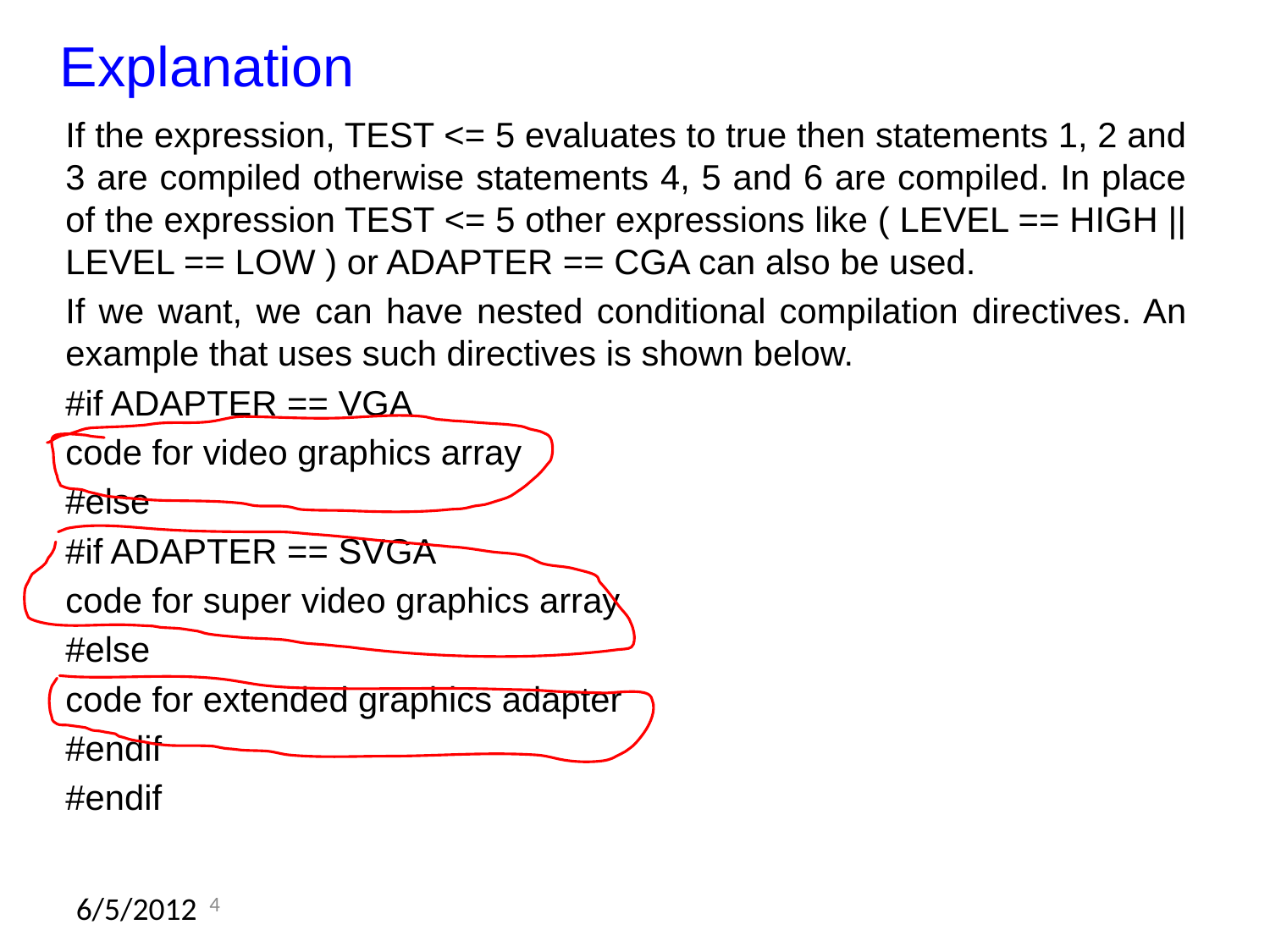

# Explanation
If the expression, TEST <= 5 evaluates to true then statements 1, 2 and 3 are compiled otherwise statements 4, 5 and 6 are compiled. In place of the expression TEST <= 5 other expressions like ( LEVEL == HIGH || LEVEL == LOW ) or ADAPTER == CGA can also be used.
If we want, we can have nested conditional compilation directives. An example that uses such directives is shown below.
#if ADAPTER == VGA
code for video graphics array
#else
#if ADAPTER == SVGA
code for super video graphics array
#else
code for extended graphics adapter
#endif
#endif
4
6/5/2012